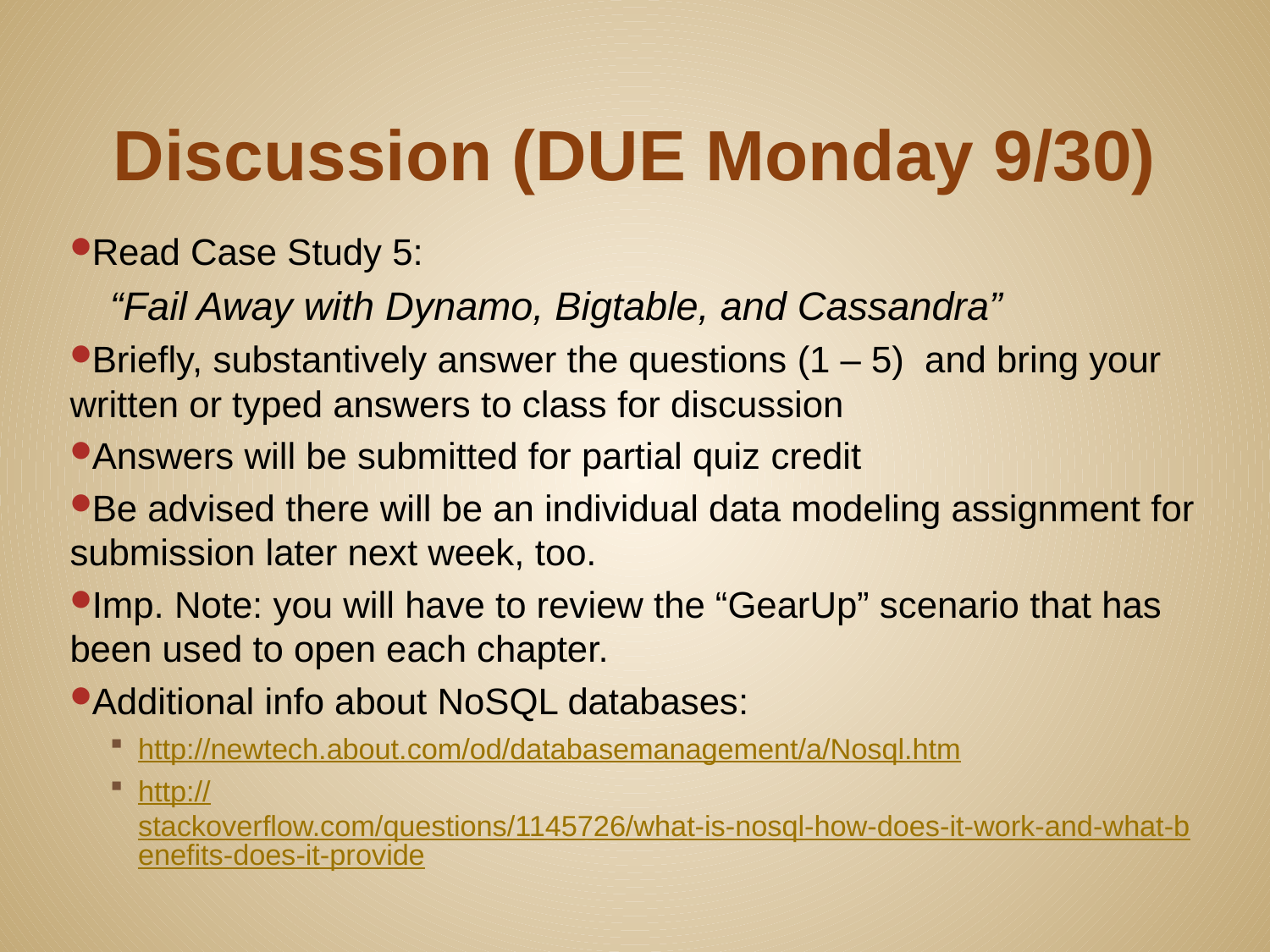

# Discussion (DUE Monday 9/30)
Read Case Study 5:
“Fail Away with Dynamo, Bigtable, and Cassandra”
Briefly, substantively answer the questions (1 – 5)  and bring your written or typed answers to class for discussion
Answers will be submitted for partial quiz credit
Be advised there will be an individual data modeling assignment for submission later next week, too.
Imp. Note: you will have to review the “GearUp” scenario that has been used to open each chapter.
Additional info about NoSQL databases:
http://newtech.about.com/od/databasemanagement/a/Nosql.htm
http://stackoverflow.com/questions/1145726/what-is-nosql-how-does-it-work-and-what-benefits-does-it-provide